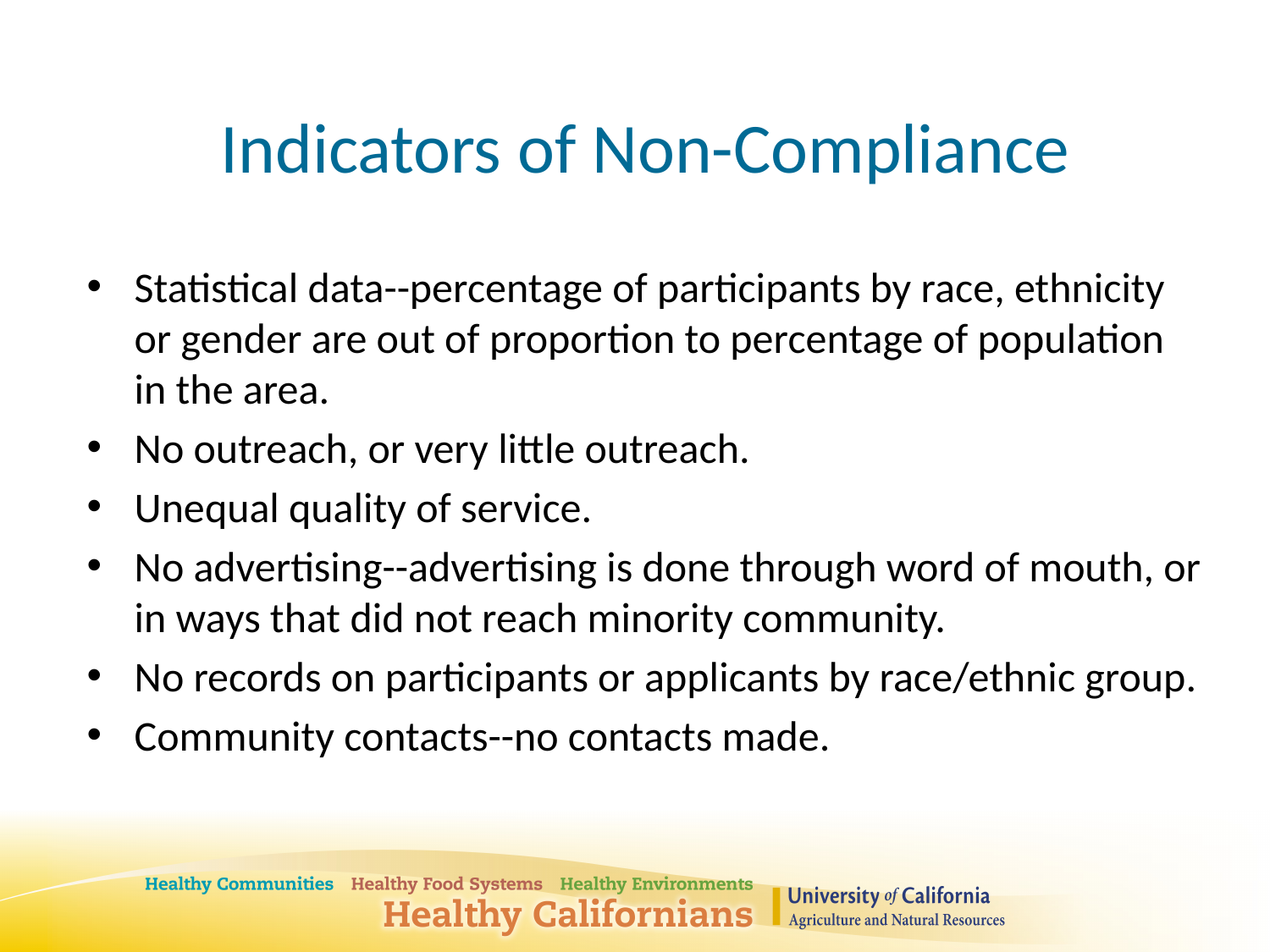

# Indicators of Non-Compliance
Statistical data--percentage of participants by race, ethnicity or gender are out of proportion to percentage of population in the area.
No outreach, or very little outreach.
Unequal quality of service.
No advertising--advertising is done through word of mouth, or in ways that did not reach minority community.
No records on participants or applicants by race/ethnic group.
Community contacts--no contacts made.